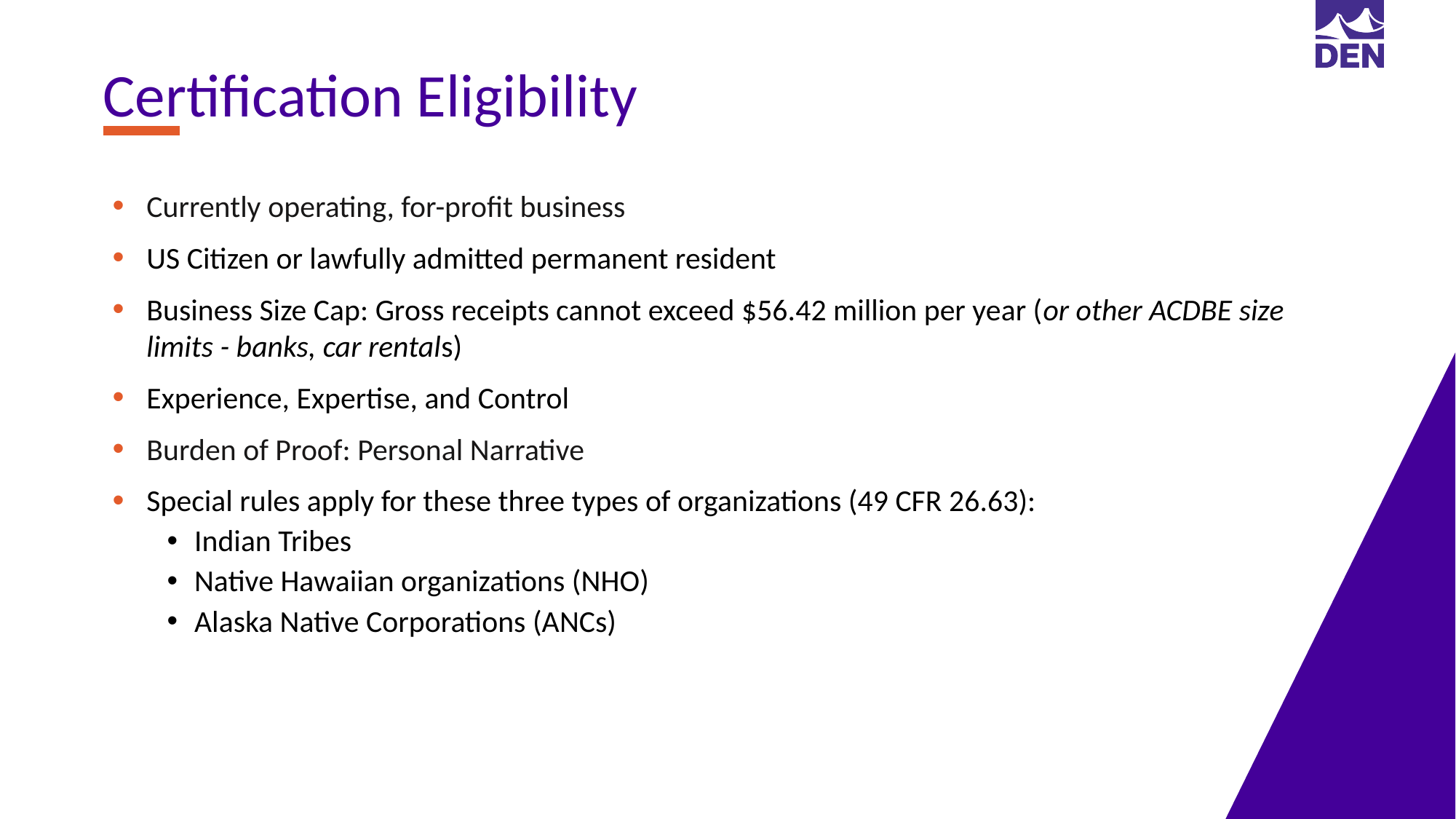

Certification Eligibility
Currently operating, for-profit business
US Citizen or lawfully admitted permanent resident
Business Size Cap: Gross receipts cannot exceed $56.42 million per year (or other ACDBE size limits - banks, car rentals)
Experience, Expertise, and Control
Burden of Proof: Personal Narrative
Special rules apply for these three types of organizations (49 CFR 26.63):
Indian Tribes
Native Hawaiian organizations (NHO)
Alaska Native Corporations (ANCs)